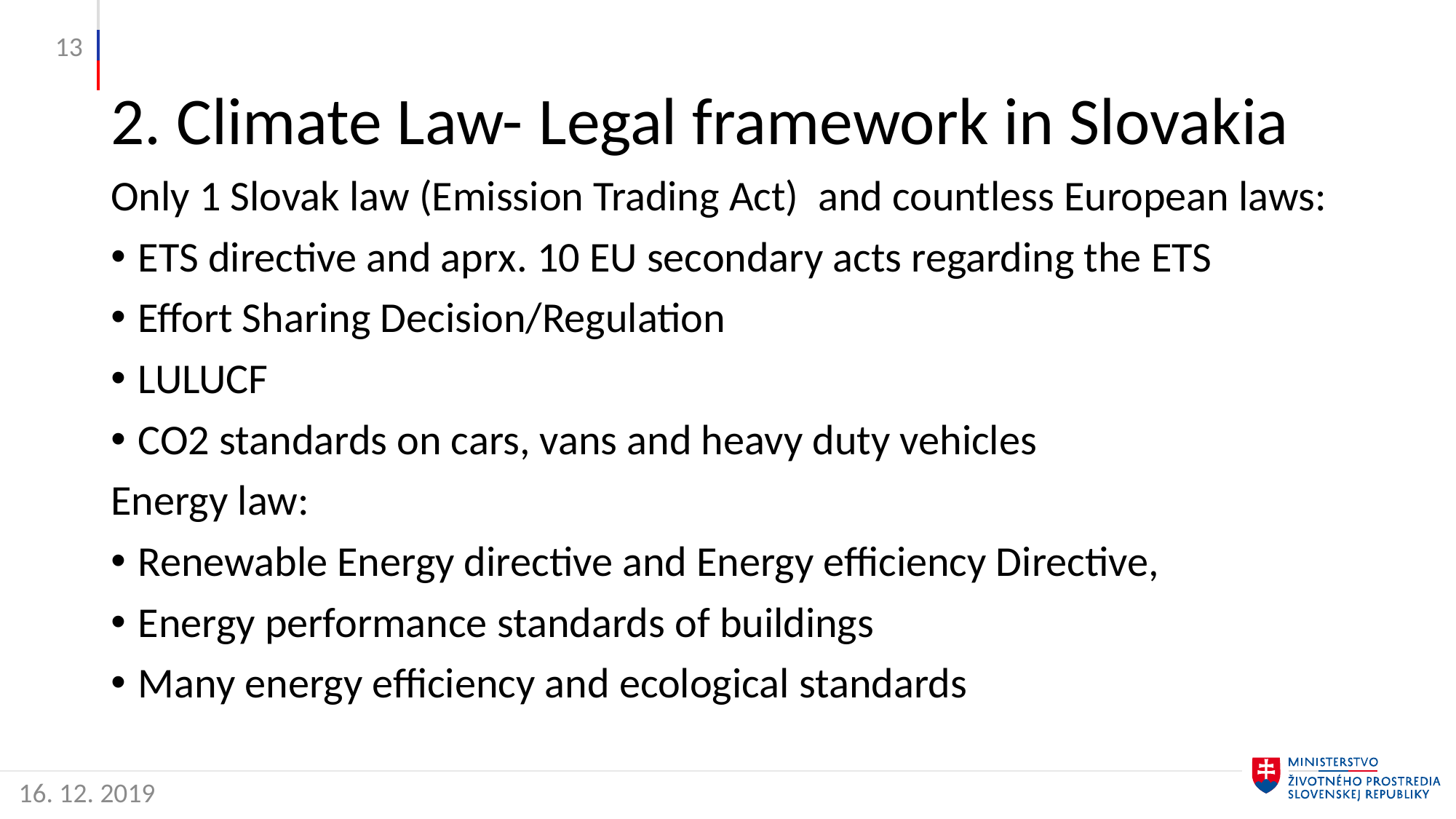

13
# 2. Climate Law- Legal framework in Slovakia
Only 1 Slovak law (Emission Trading Act)  and countless European laws:
ETS directive and aprx. 10 EU secondary acts regarding the ETS
Effort Sharing Decision/Regulation
LULUCF
CO2 standards on cars, vans and heavy duty vehicles
Energy law:
Renewable Energy directive and Energy efficiency Directive,
Energy performance standards of buildings
Many energy efficiency and ecological standards

16. 12. 2019